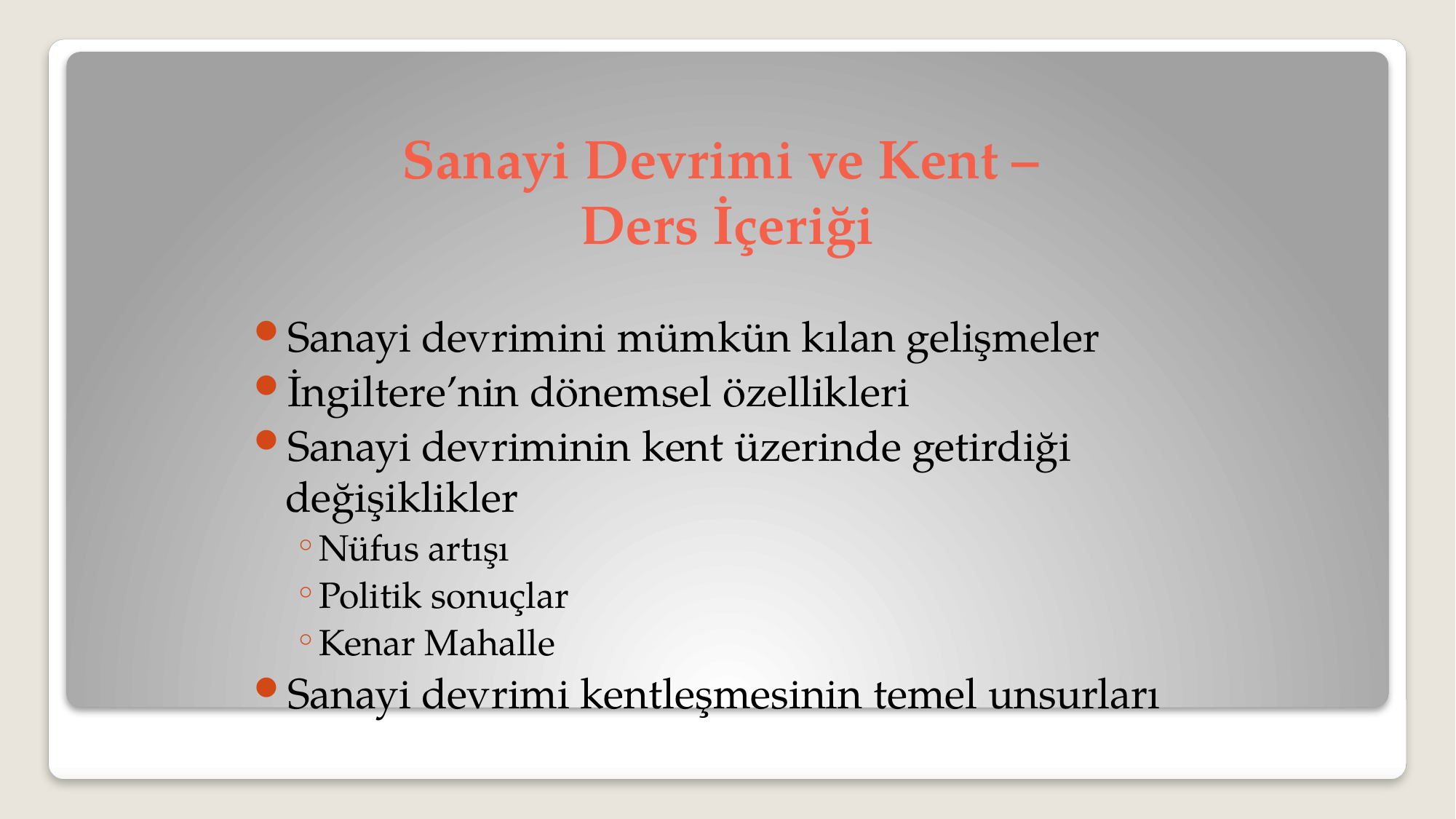

# Sanayi Devrimi ve Kent – Ders İçeriği
Sanayi devrimini mümkün kılan gelişmeler
İngiltere’nin dönemsel özellikleri
Sanayi devriminin kent üzerinde getirdiği değişiklikler
Nüfus artışı
Politik sonuçlar
Kenar Mahalle
Sanayi devrimi kentleşmesinin temel unsurları